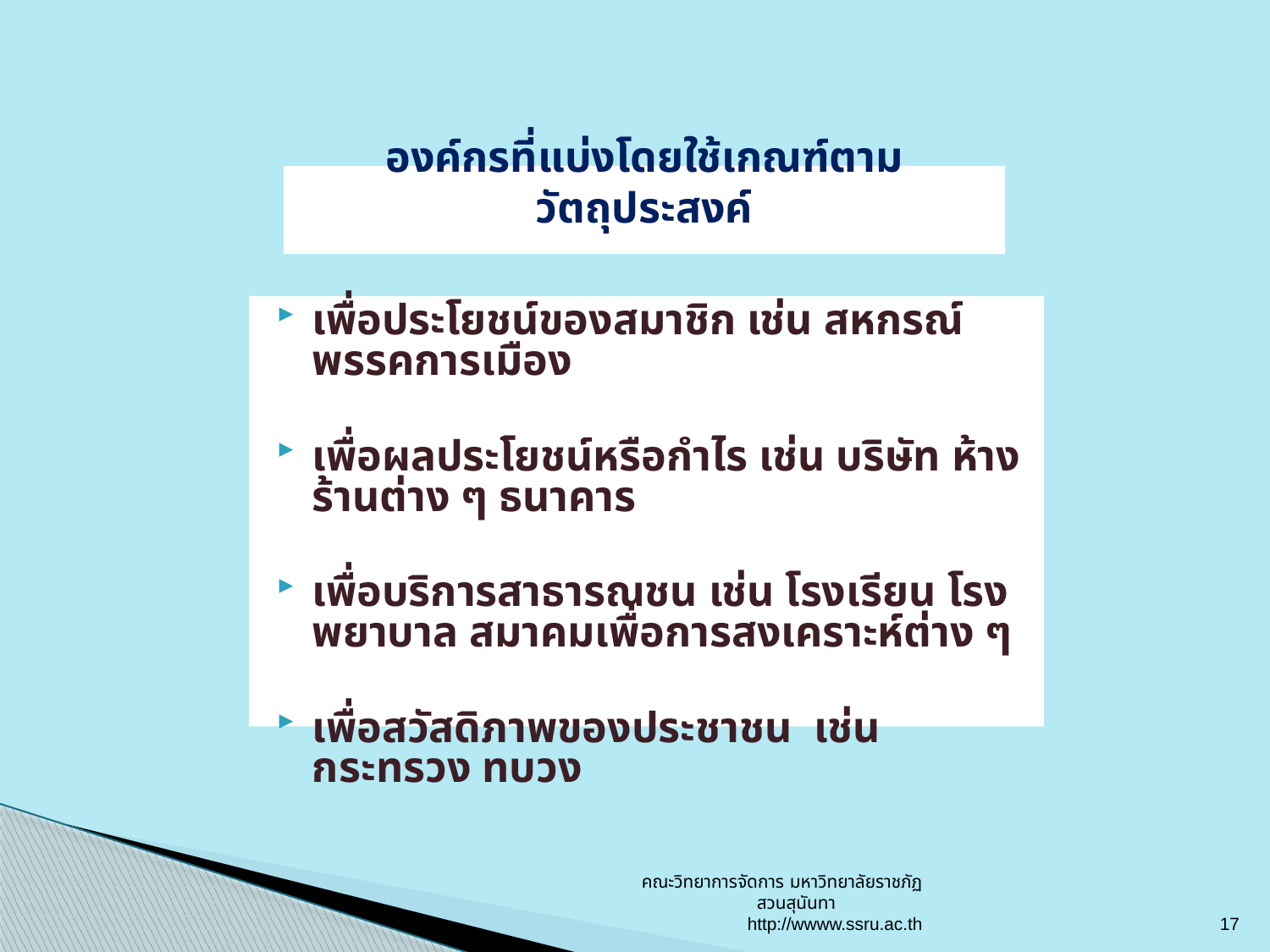

# องค์กรที่แบ่งโดยใช้เกณฑ์ตามวัตถุประสงค์
เพื่อประโยชน์ของสมาชิก เช่น สหกรณ์ พรรคการเมือง

เพื่อผลประโยชน์หรือกำไร เช่น บริษัท ห้างร้านต่าง ๆ ธนาคาร

เพื่อบริการสาธารณชน เช่น โรงเรียน โรงพยาบาล สมาคมเพื่อการสงเคราะห์ต่าง ๆ

เพื่อสวัสดิภาพของประชาชน  เช่น กระทรวง ทบวง
คณะวิทยาการจัดการ มหาวิทยาลัยราชภัฏสวนสุนันทา	        http://wwww.ssru.ac.th
17